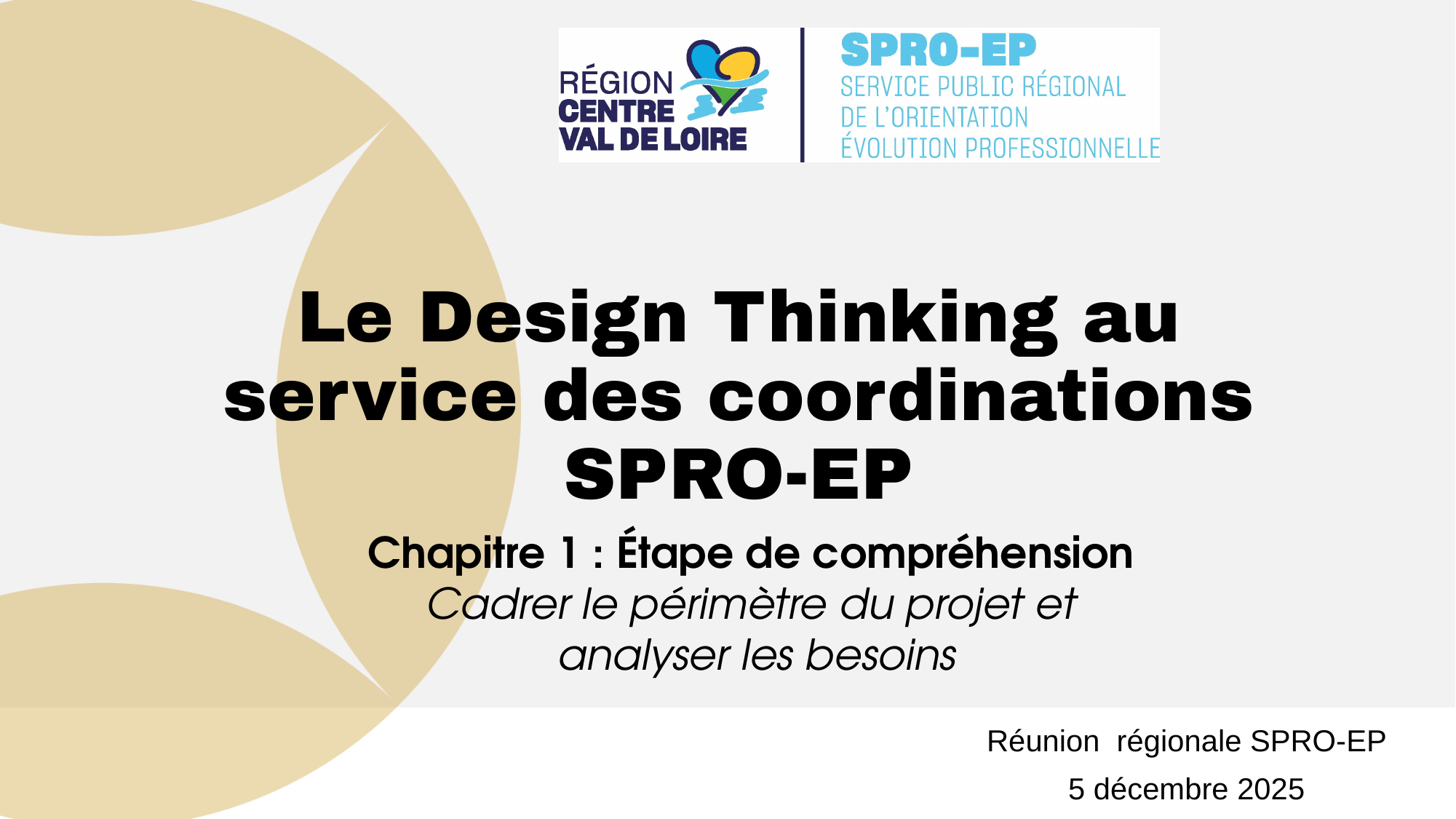

# Le Design Thinking au service des coordinations SPRO-EP
Chapitre 1 : Étape de compréhension
Cadrer le périmètre du projet et
analyser les besoins

Réunion  régionale SPRO-EP
5 décembre 2025